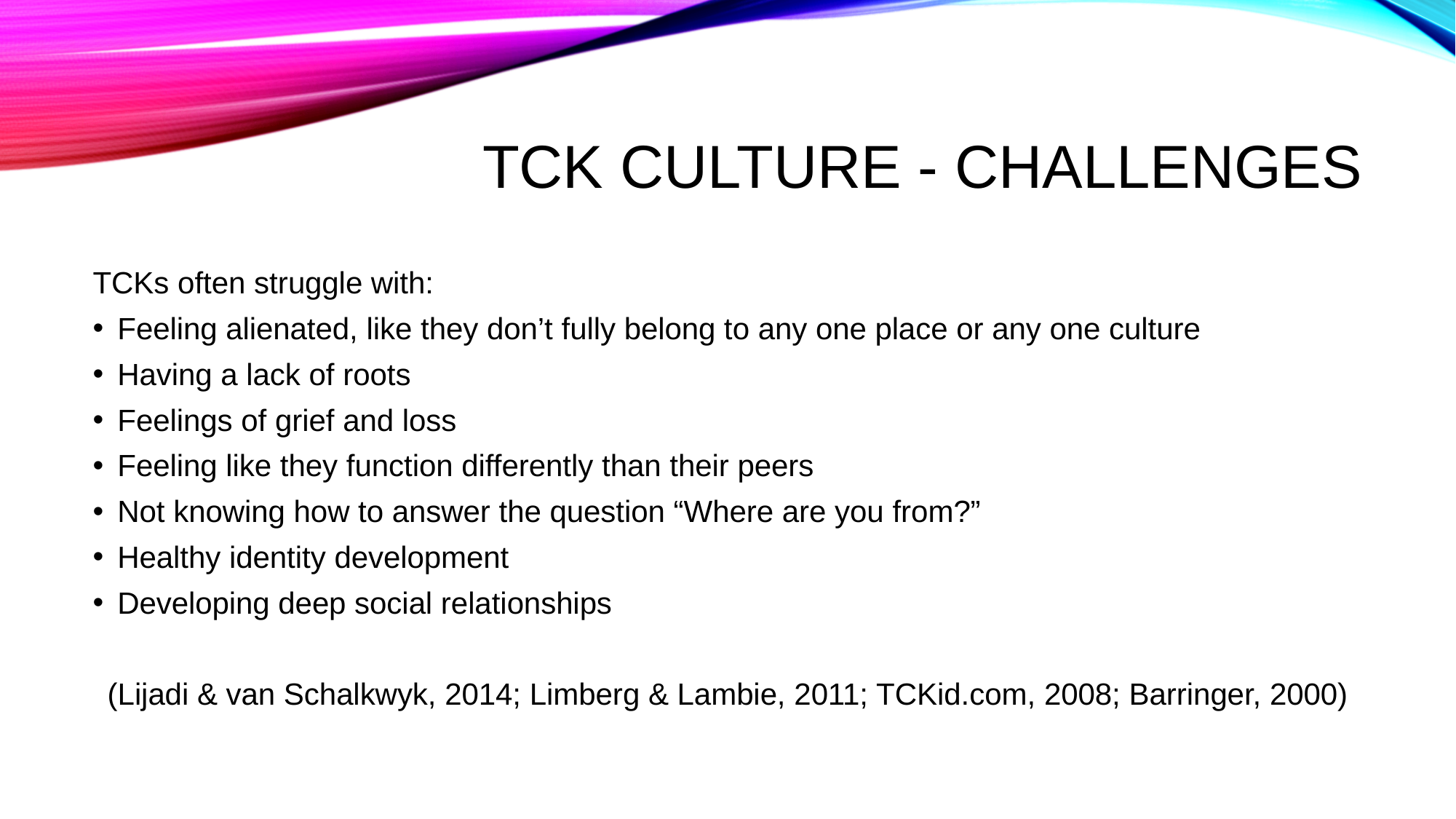

# Tck culture - challenges
TCKs often struggle with:
Feeling alienated, like they don’t fully belong to any one place or any one culture
Having a lack of roots
Feelings of grief and loss
Feeling like they function differently than their peers
Not knowing how to answer the question “Where are you from?”
Healthy identity development
Developing deep social relationships

(Lijadi & van Schalkwyk, 2014; Limberg & Lambie, 2011; TCKid.com, 2008; Barringer, 2000)